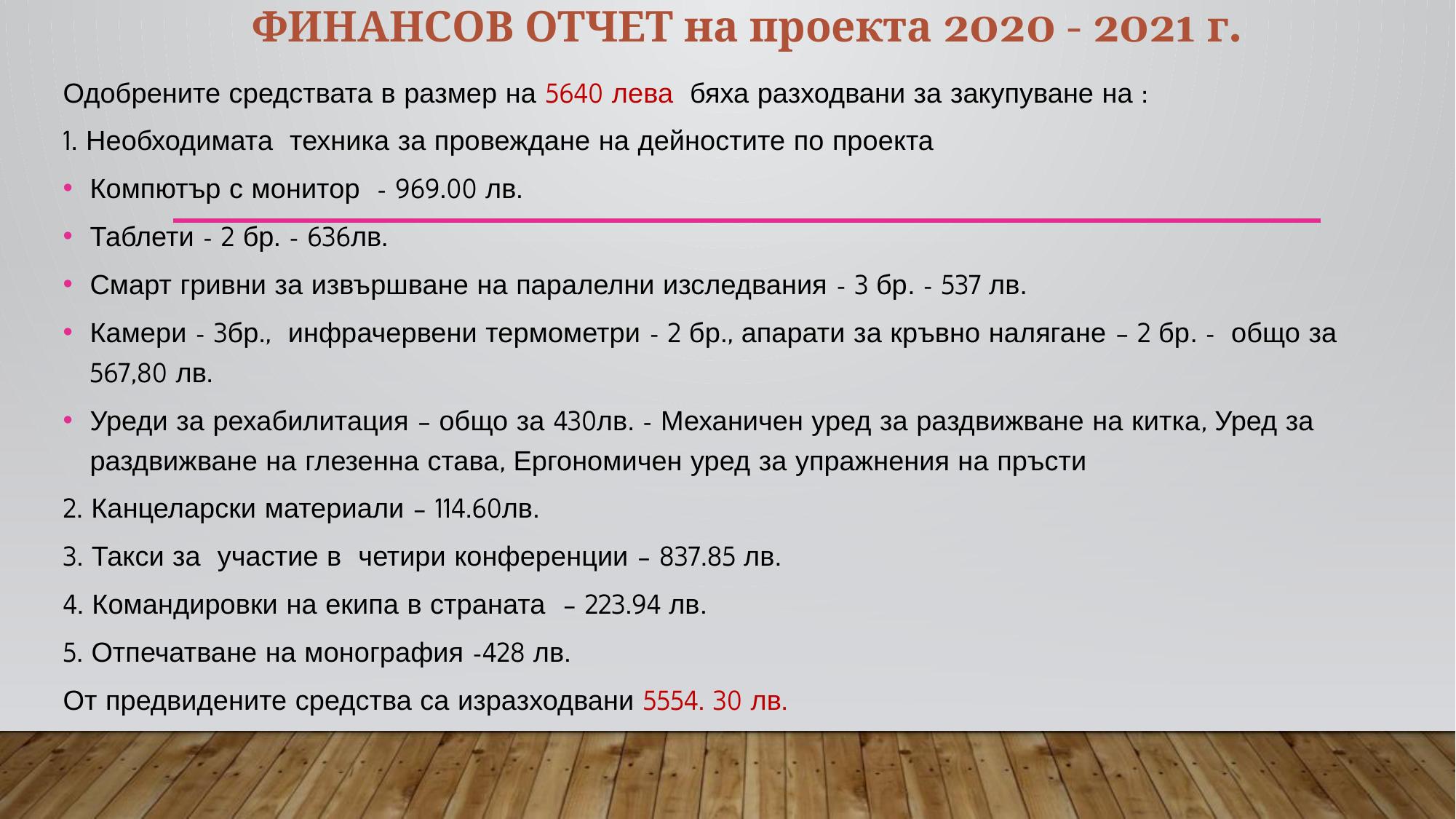

# ФИНАНСОВ ОТЧЕТ на проекта 2020 - 2021 г.
Одобрените средствата в размер на 5640 лева  бяха разходвани за закупуване на :
1. Необходимата  техника за провеждане на дейностите по проекта
Компютър с монитор  - 969.00 лв.
Таблети - 2 бр. - 636лв.
Смарт гривни за извършване на паралелни изследвания - 3 бр. - 537 лв.
Камери - 3бр.,  инфрачервени термометри - 2 бр., апарати за кръвно налягане – 2 бр. -  общо за 567,80 лв.
Уреди за рехабилитация – общо за 430лв. - Механичен уред за раздвижване на китка, Уред за раздвижване на глезенна става, Ергономичен уред за упражнения на пръсти
2. Канцеларски материали – 114.60лв.
3. Такси за  участие в  четири конференции – 837.85 лв.
4. Командировки на екипа в страната  – 223.94 лв.
5. Отпечатване на монография -428 лв.
От предвидените средства са изразходвани 5554. 30 лв.